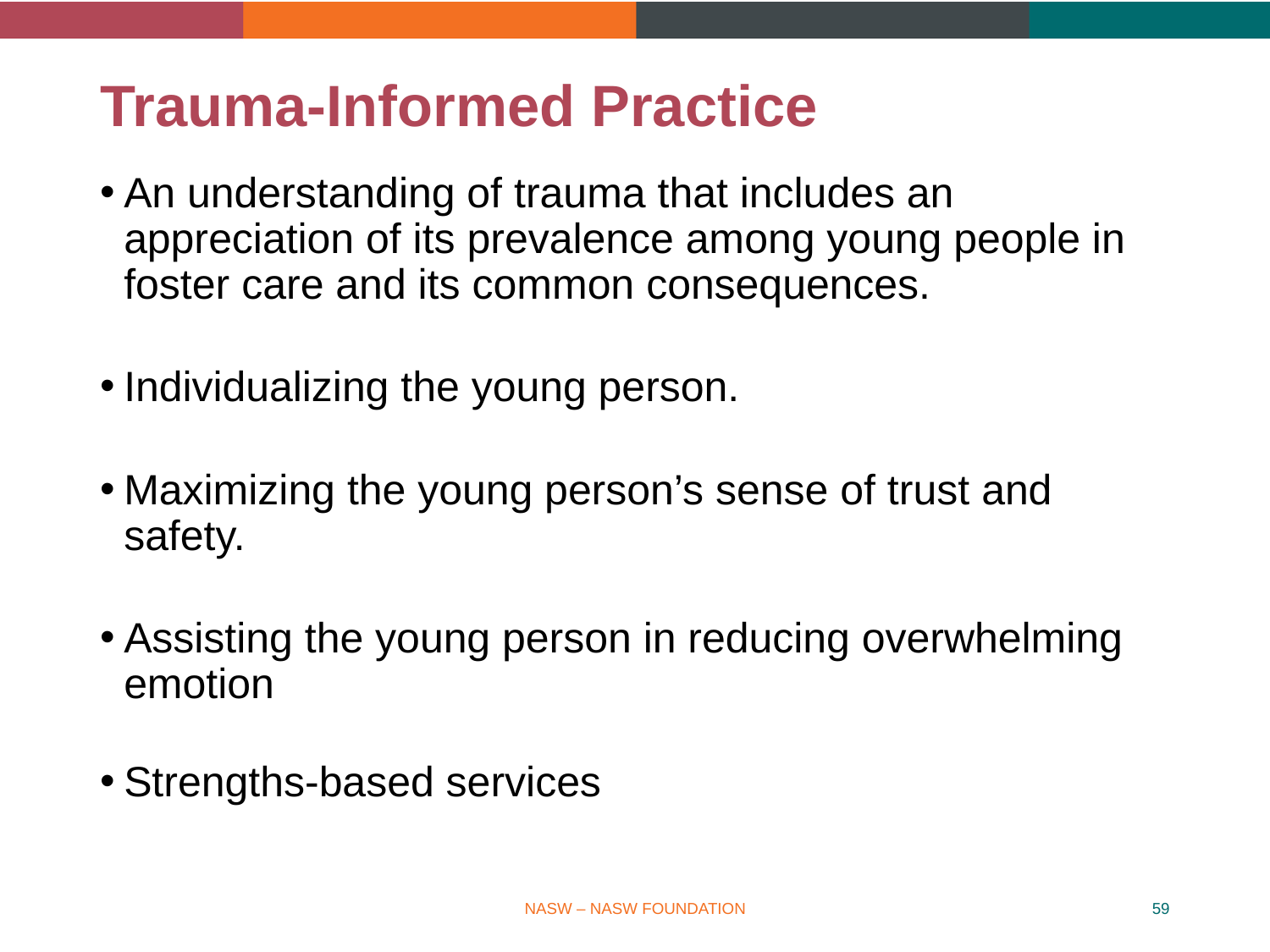

# Trauma-Informed Practice
An understanding of trauma that includes an appreciation of its prevalence among young people in foster care and its common consequences.

Individualizing the young person.

Maximizing the young person’s sense of trust and safety.

Assisting the young person in reducing overwhelming emotion

Strengths-based services
NASW – NASW FOUNDATION
59